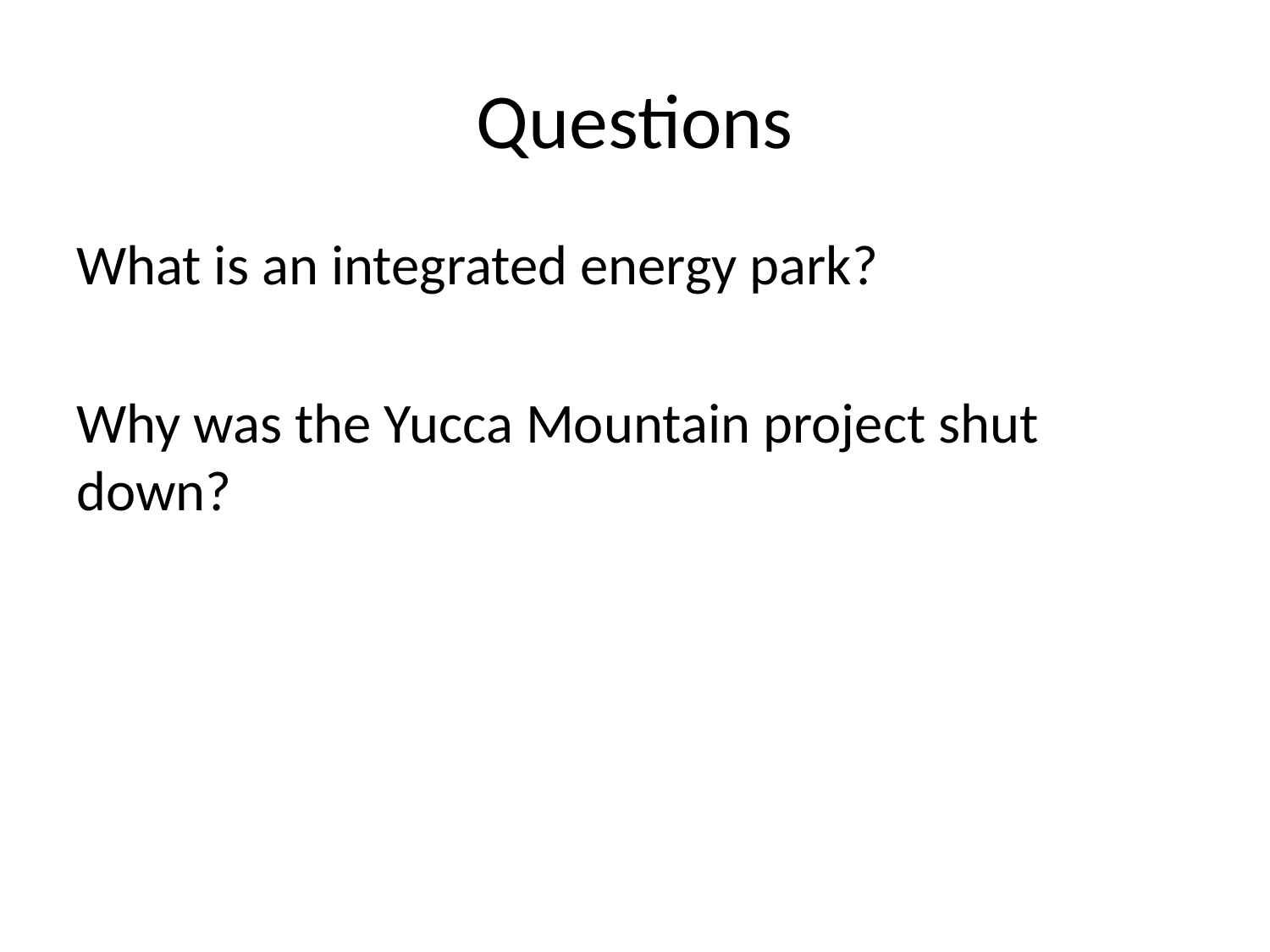

# Questions
What is an integrated energy park?

Why was the Yucca Mountain project shut down?